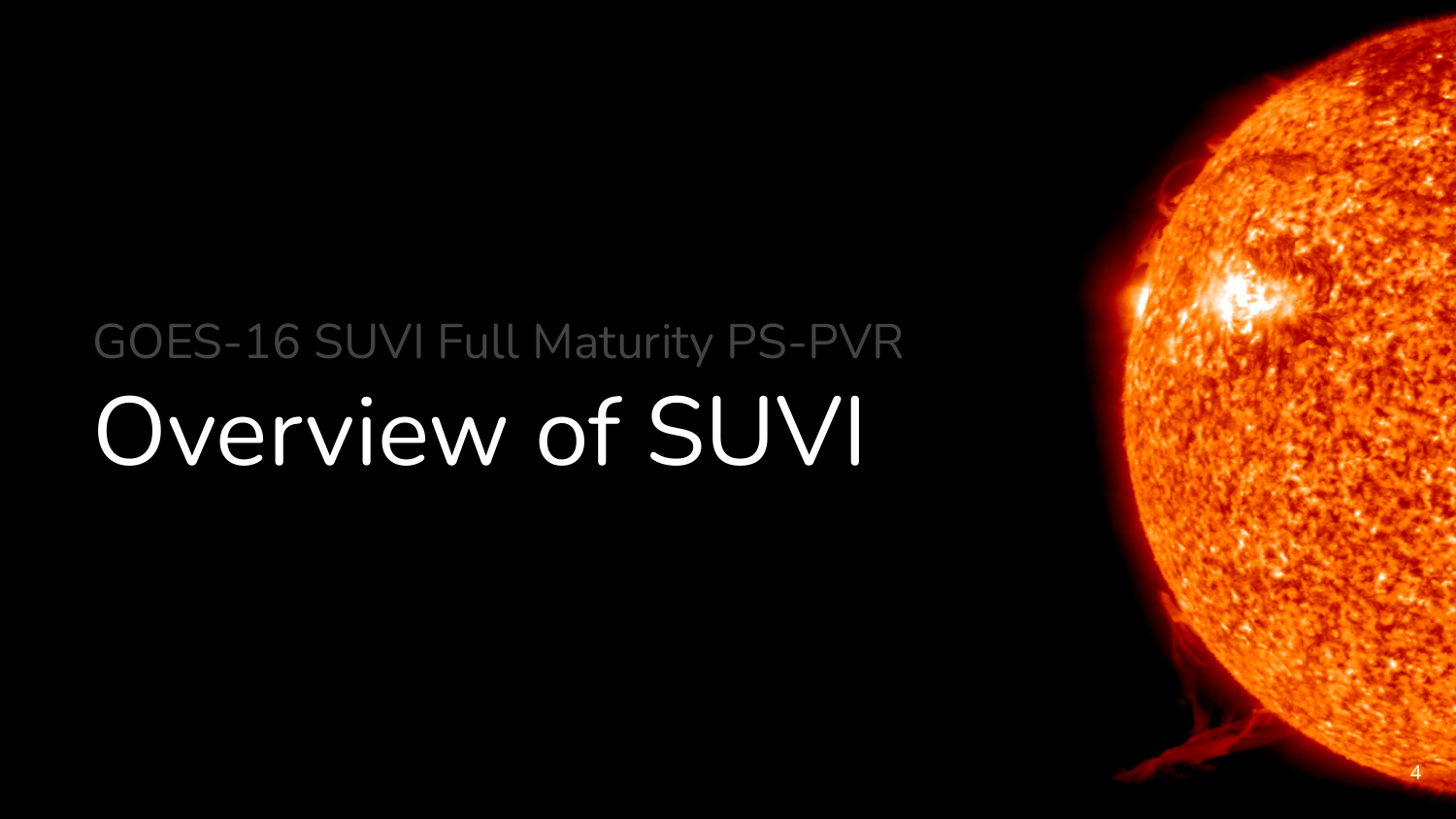

# GOES-16 SUVI Full Maturity PS-PVR
Overview of SUVI
4